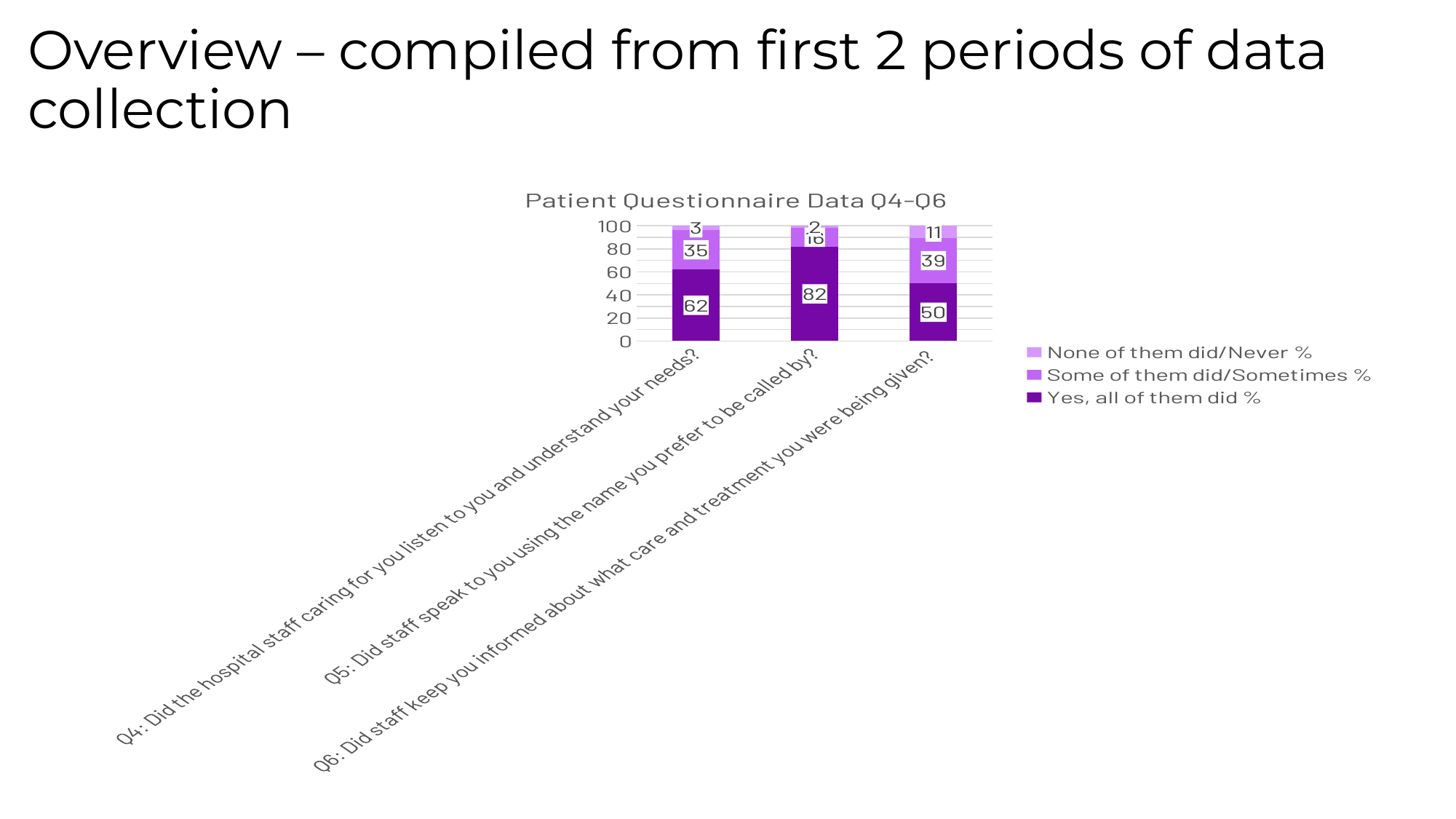

# Overview – compiled from first 2 periods of data collection

### Chart: Patient Questionnaire Data Q4-Q6

| Category | Yes, all of them did % | Some of them did/Sometimes % | None of them did/Never % |
|---|---|---|---|
| Q4: Did the hospital staff caring for you listen to you and understand your needs? | 61.89419163891972 | 34.62819089900111 | 3.4776174620791713 |
| Q5: Did staff speak to you using the name you prefer to be called by? | 81.90546528803544 | 16.285081240768093 | 1.809453471196455 |
| Q6: Did staff keep you informed about what care and treatment you were being given?  | 50.14992503748126 | 39.24287856071964 | 10.6071964017991 |